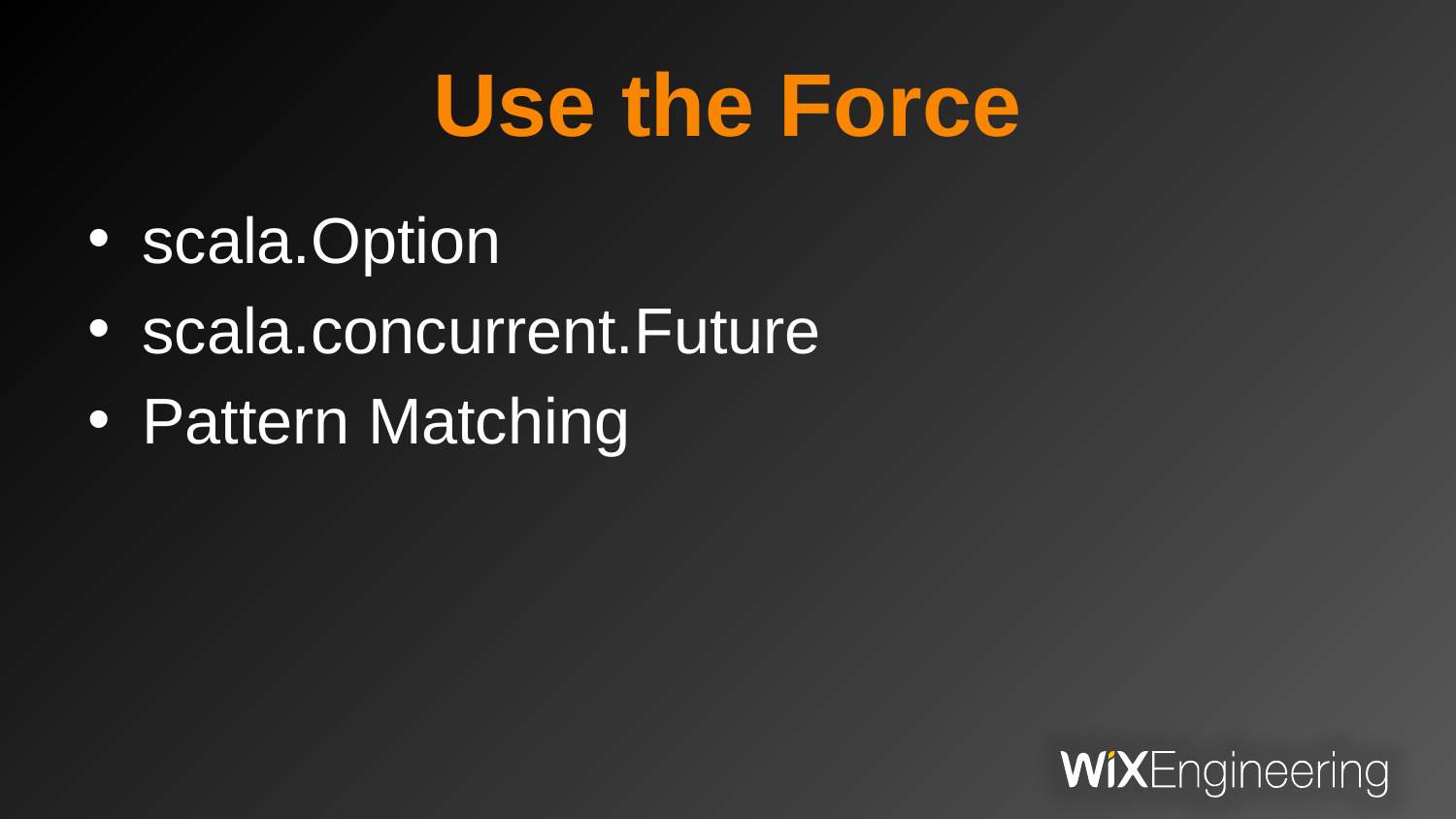

# Use the Force
scala.Option
scala.concurrent.Future
Pattern Matching